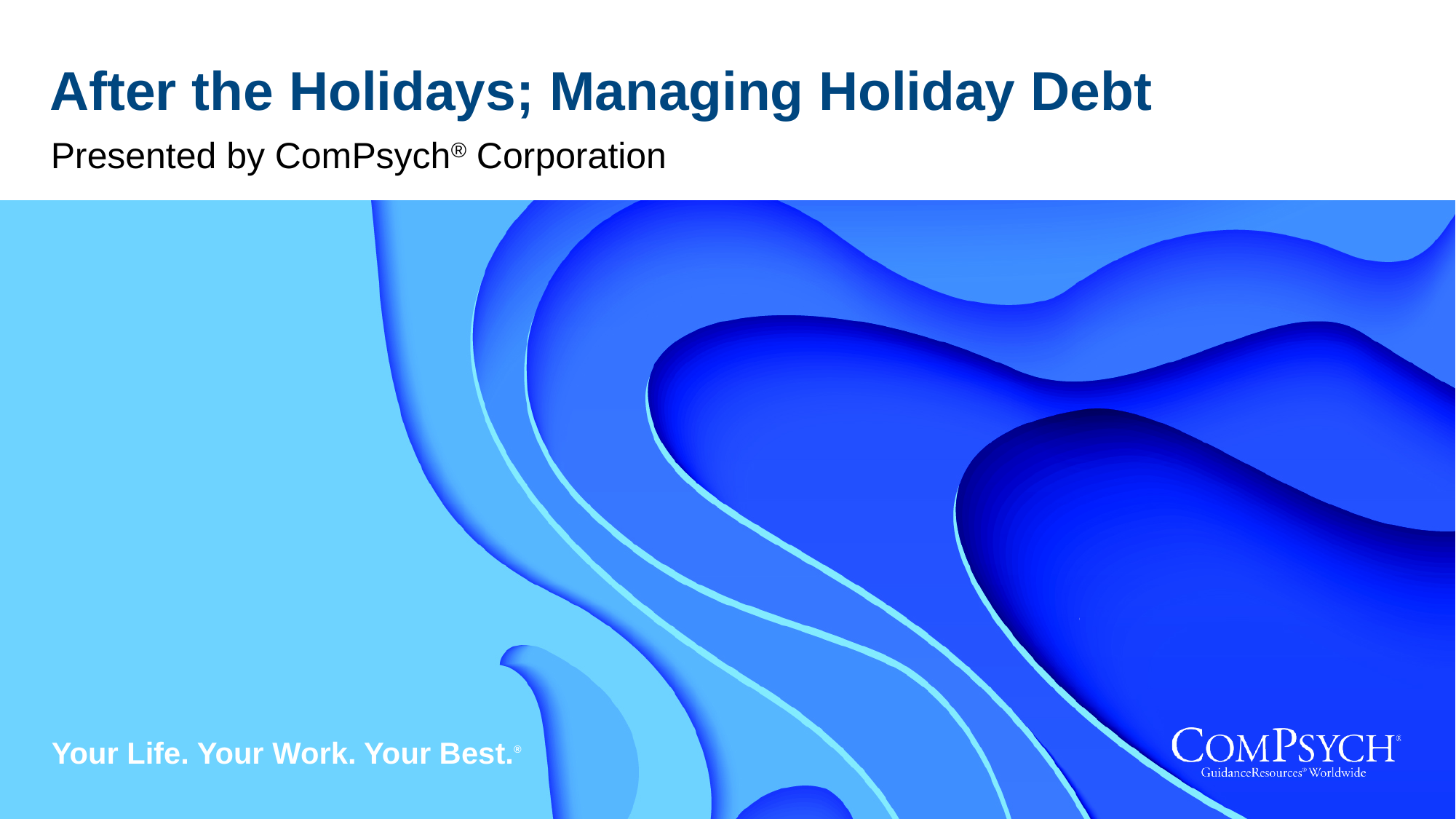

After the Holidays; Managing Holiday Debt
Presented by ComPsych® Corporation